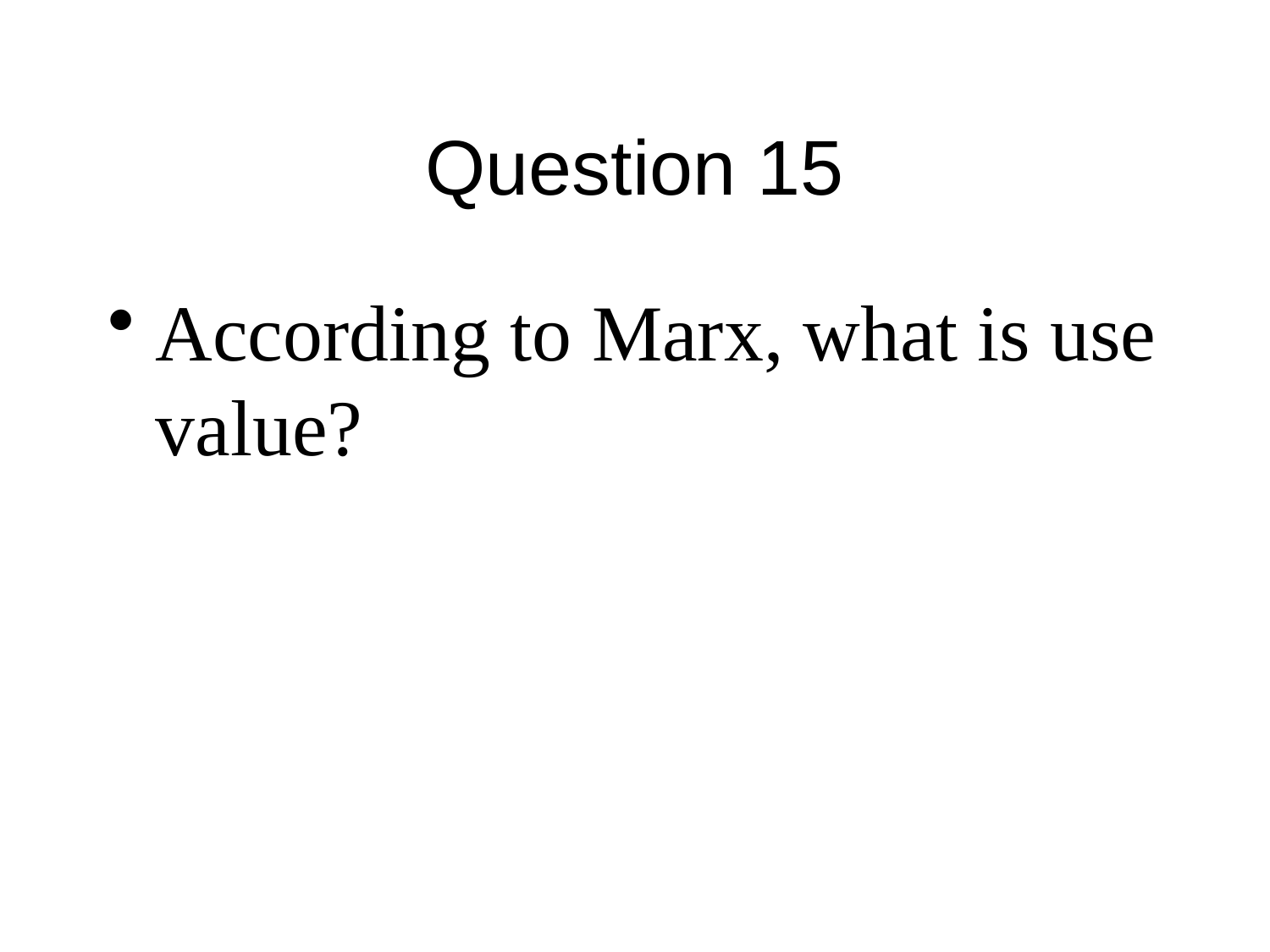

# Question 15
According to Marx, what is use value?